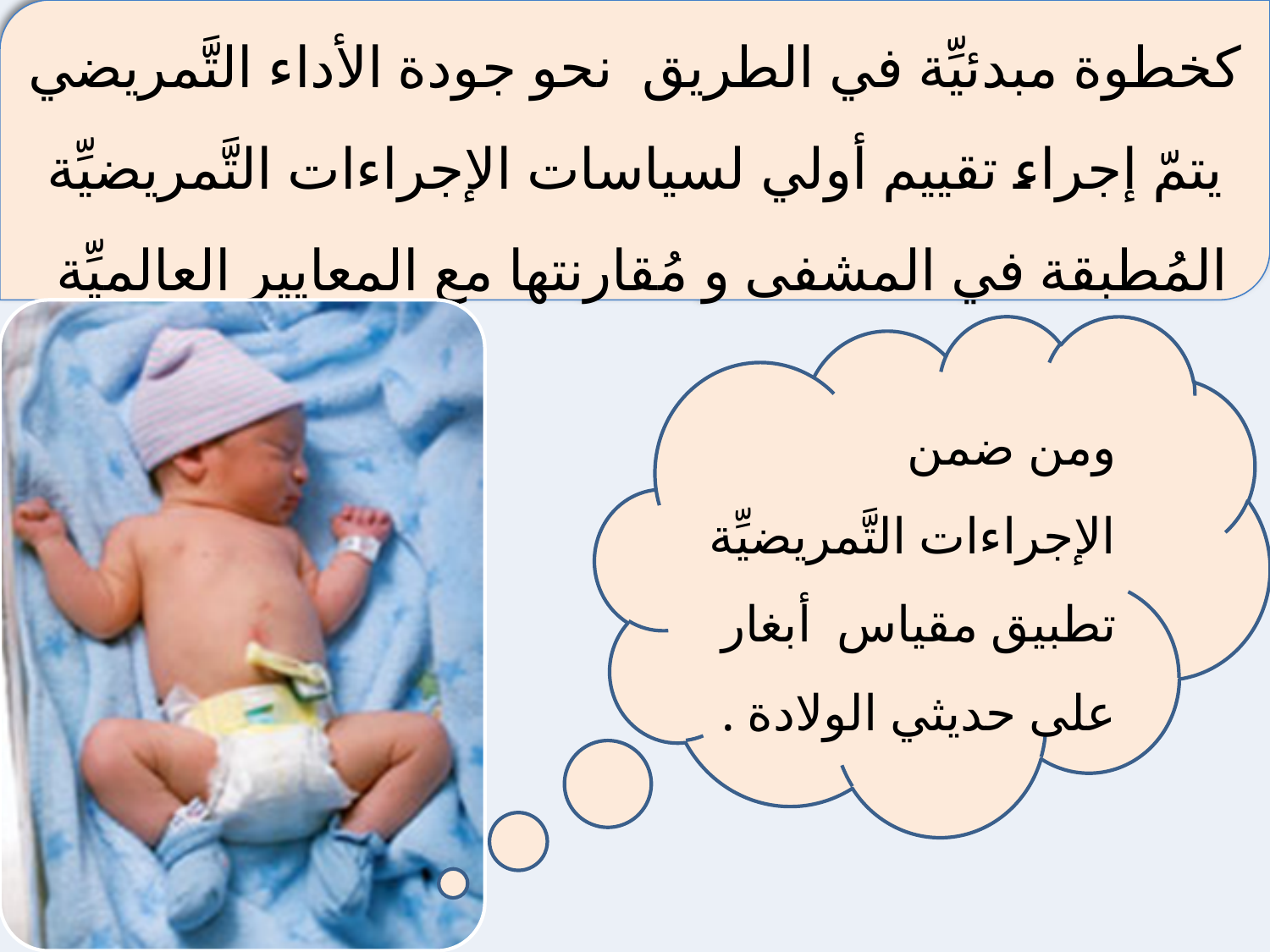

كخطوة مبدئيِّة في الطريق  نحو جودة الأداء التَّمريضي يتمّ إجراء تقييم أولي لسياسات الإجراءات التَّمريضيِّة المُطبقة في المشفى و مُقارنتها مع المعايير العالميِّة

ومن ضمن الإجراءات التَّمريضيِّة تطبيق مقياس  أبغار على حديثي الولادة .